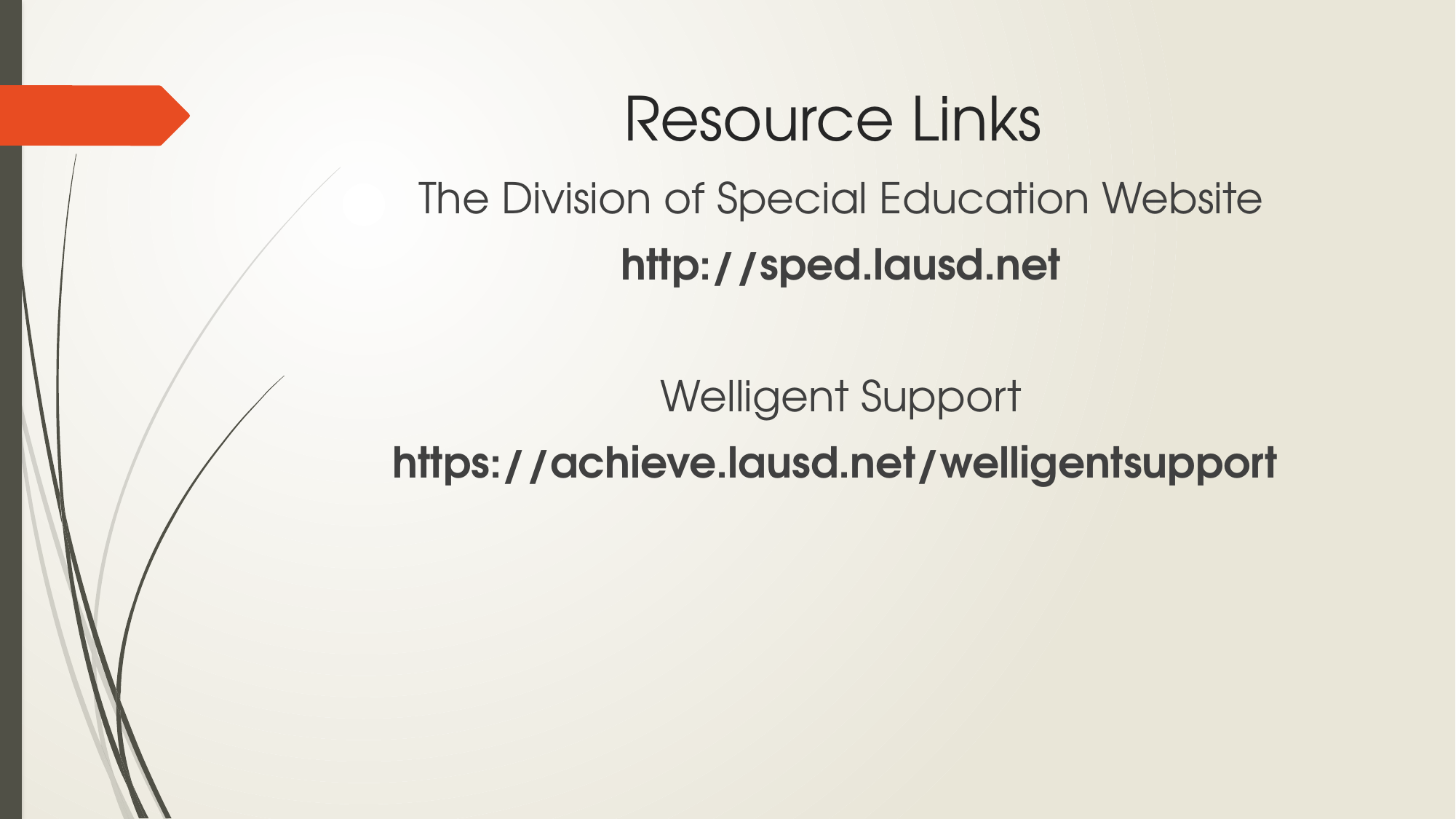

# Resource Links
The Division of Special Education Website
http://sped.lausd.net

Welligent Support
https://achieve.lausd.net/welligentsupport